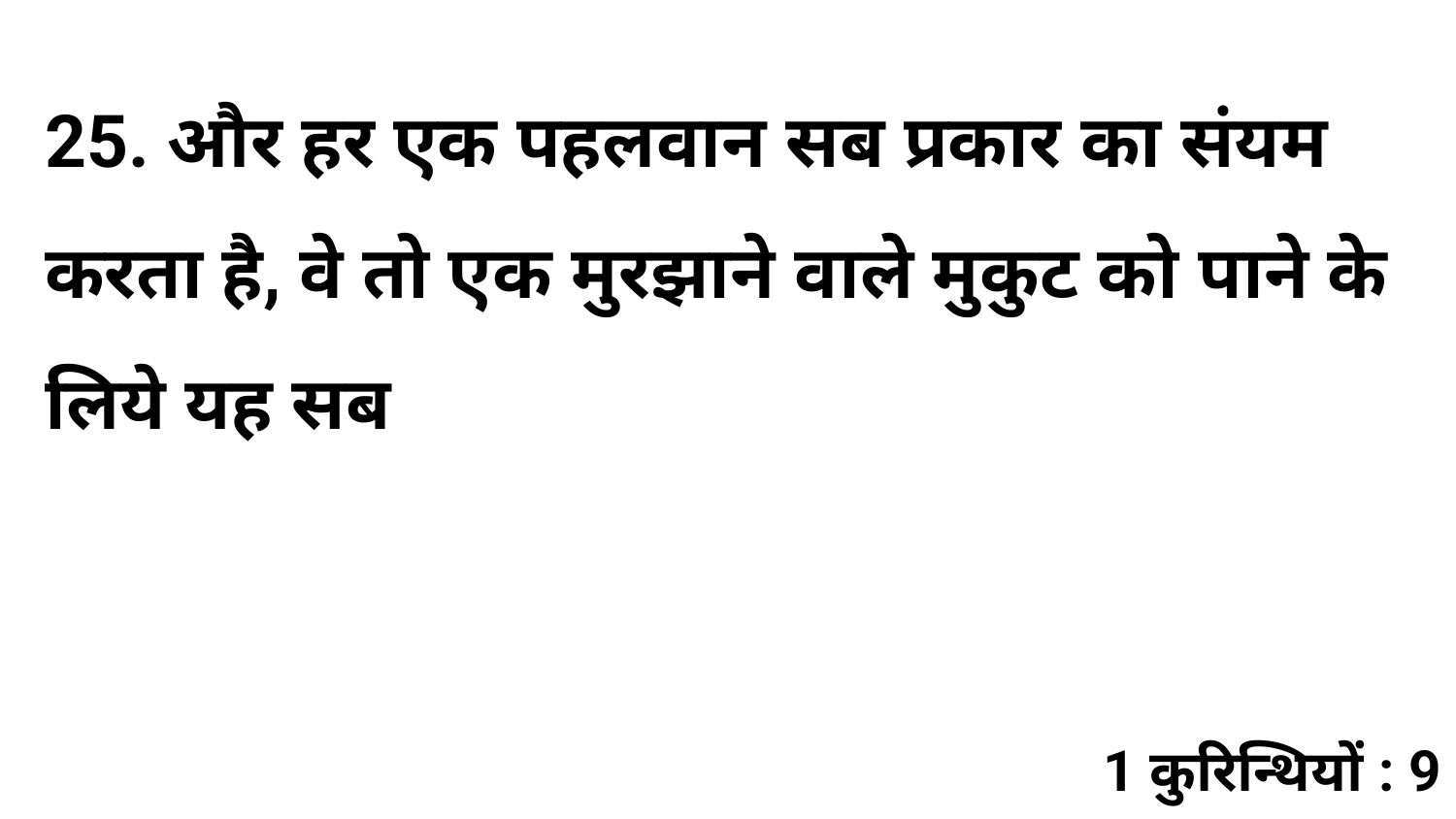

25. और हर एक पहलवान सब प्रकार का संयम करता है, वे तो एक मुरझाने वाले मुकुट को पाने के लिये यह सब
1 कुरिन्थियों : 9